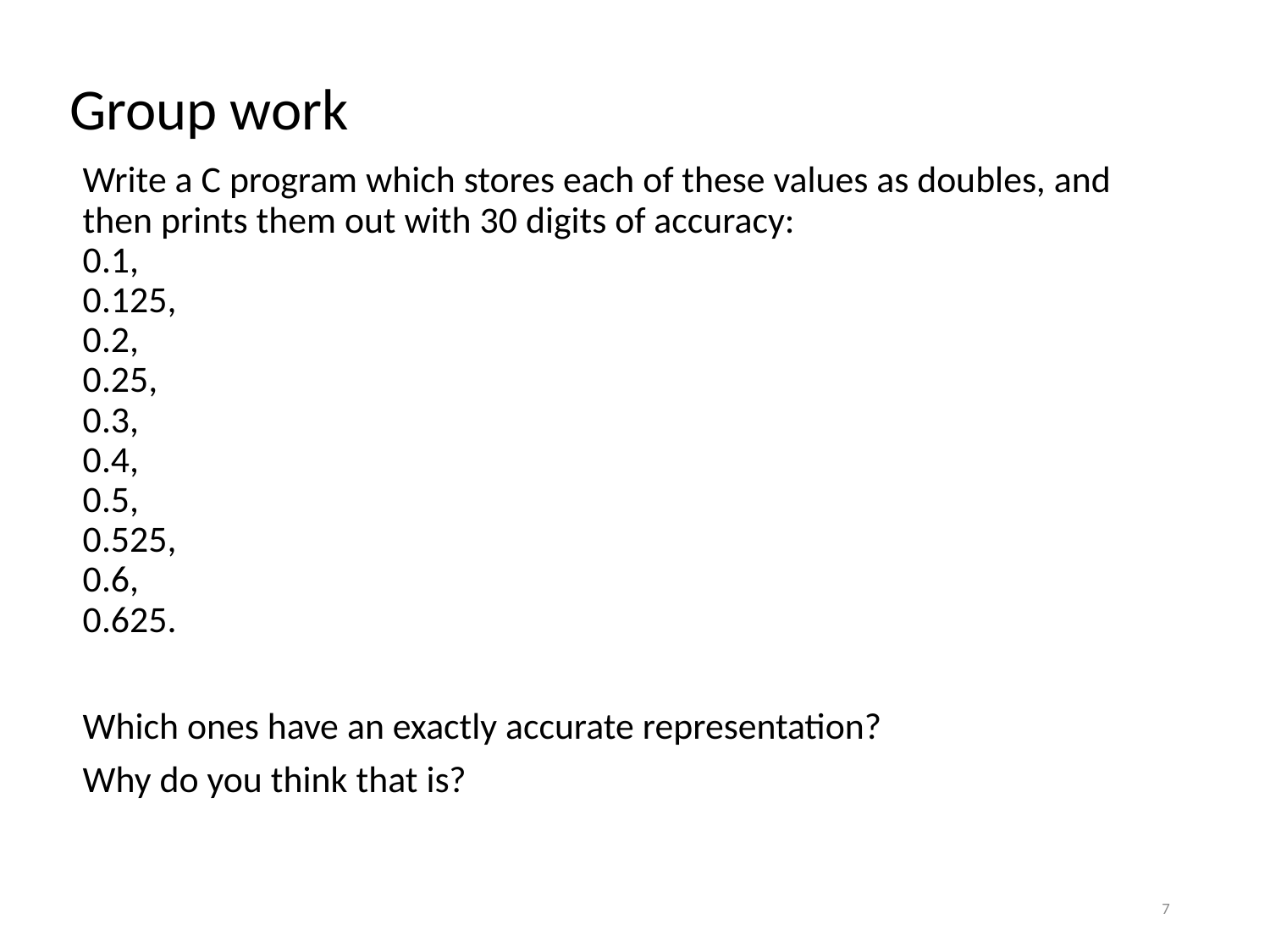

# Group work
Write a C program which stores each of these values as doubles, and then prints them out with 30 digits of accuracy:
0.1,
0.125,
0.2,
0.25,
0.3,
0.4,
0.5,
0.525,
0.6,
0.625.

Which ones have an exactly accurate representation?
Why do you think that is?
7